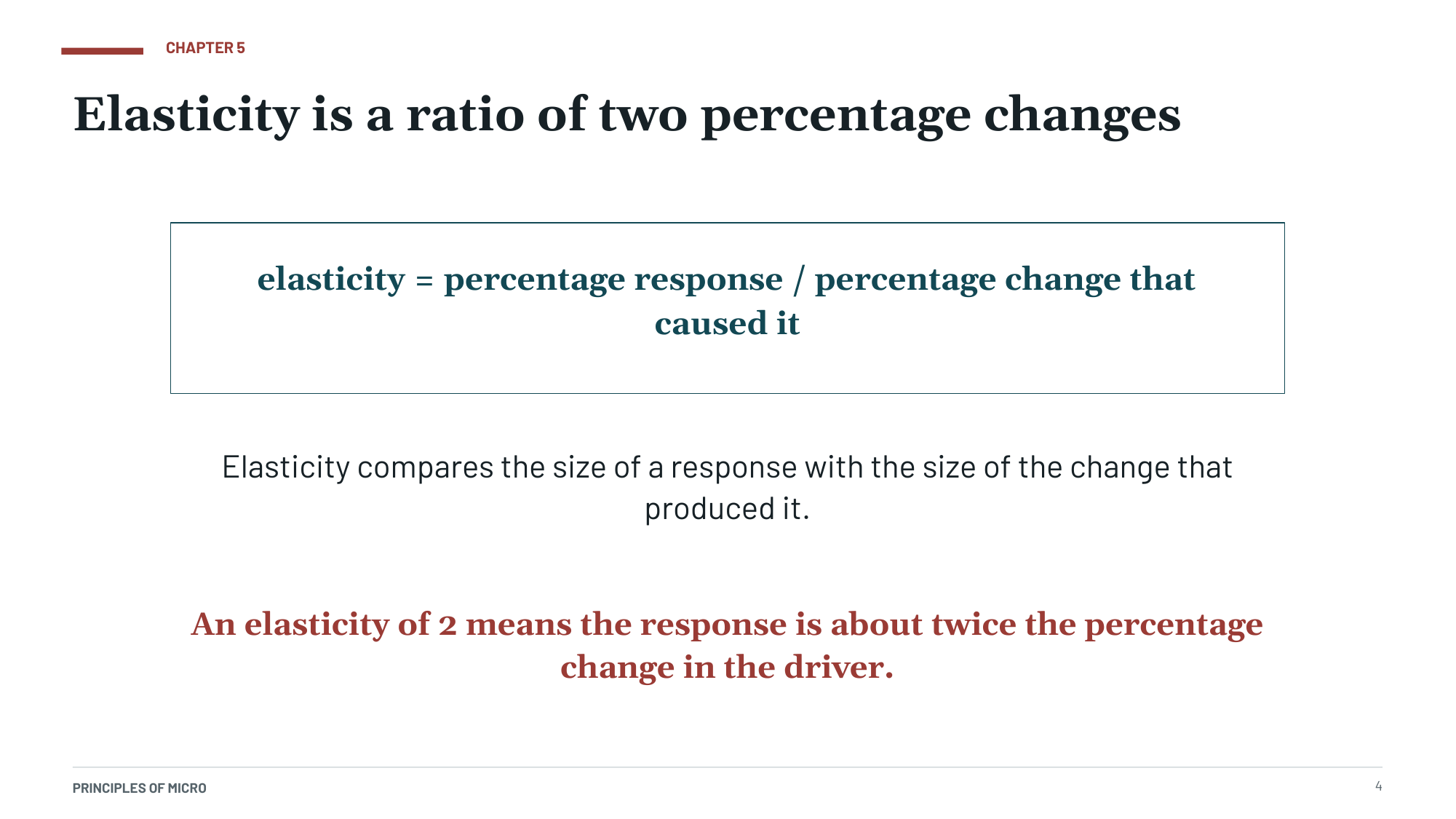

CHAPTER 5

Elasticity is a ratio of two percentage changes

elasticity = percentage response / percentage change that caused it
Elasticity compares the size of a response with the size of the change that produced it.
An elasticity of 2 means the response is about twice the percentage change in the driver.

4
PRINCIPLES OF MICRO